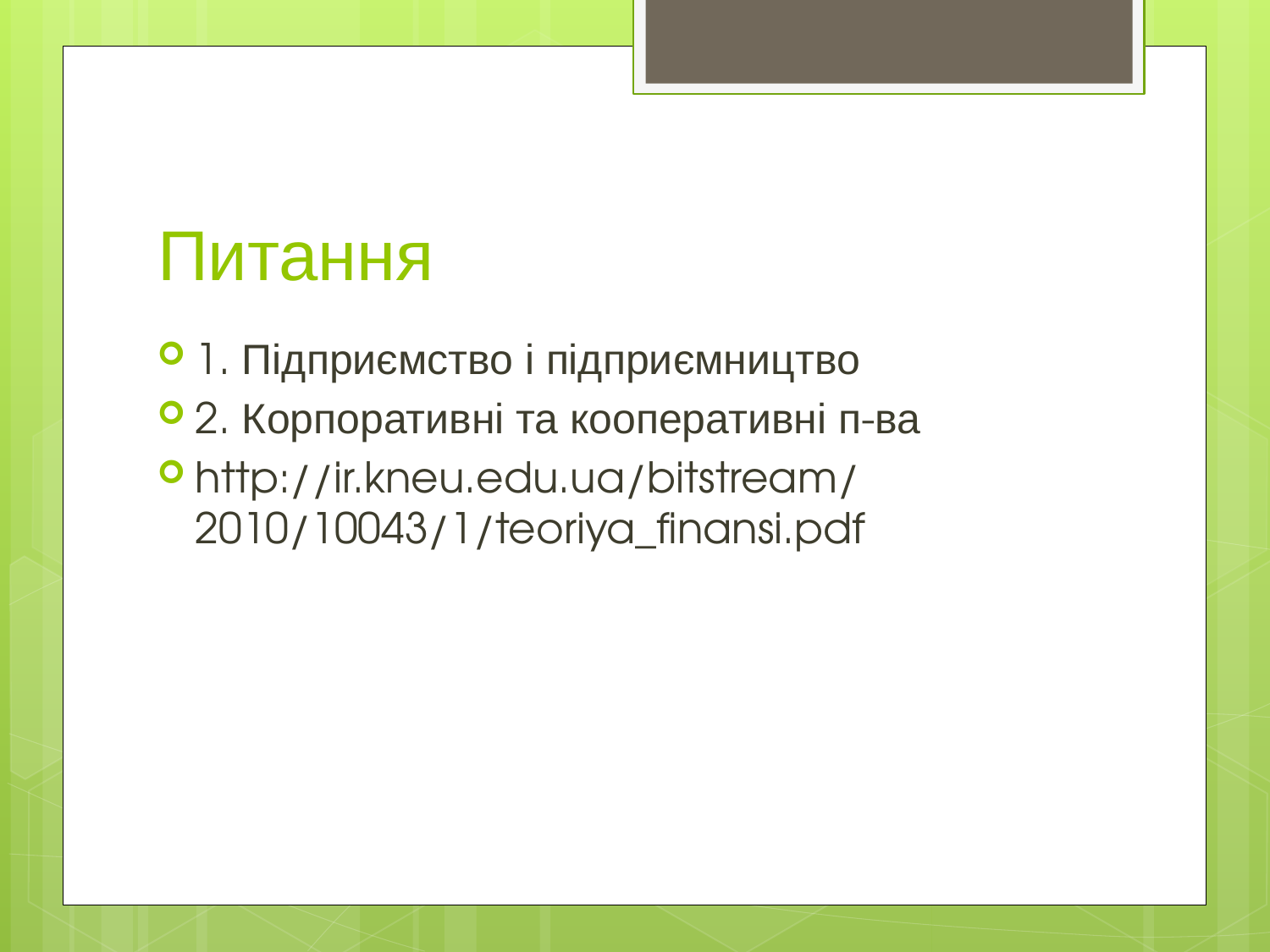

# Питання
1. Підприємство і підприємництво
2. Корпоративні та кооперативні п-ва
http://ir.kneu.edu.ua/bitstream/2010/10043/1/teoriya_finansi.pdf